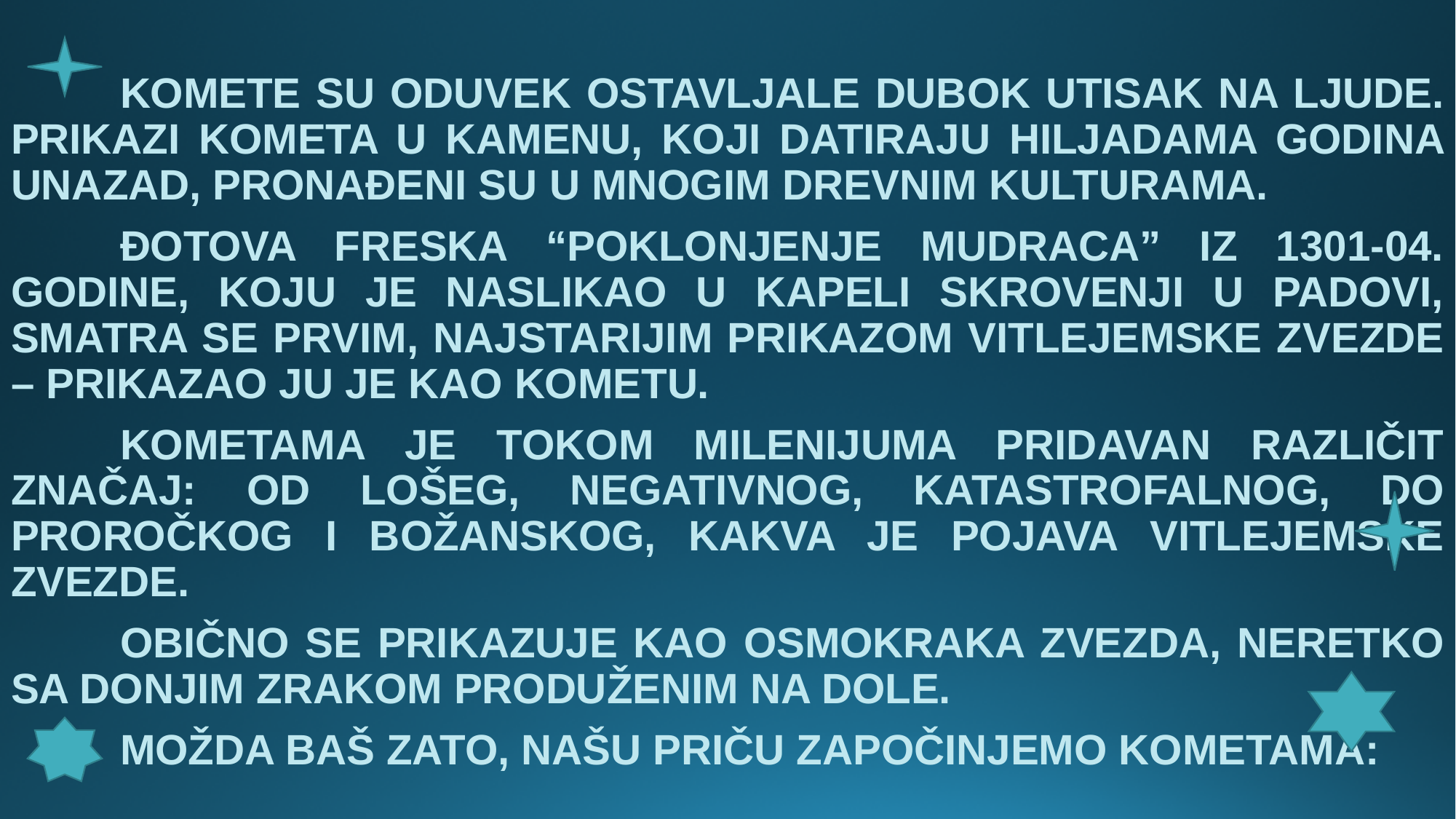

KOMETE SU ODUVEK OSTAVLJALE DUBOK UTISAK NA LJUDE. PRIKAZI KOMETA U KAMENU, KOJI DATIRAJU HILJADAMA GODINA UNAZAD, PRONAĐENI SU U MNOGIM DREVNIM KULTURAMA.
	ĐOTOVA FRESKA “POKLONJENJE MUDRACA” IZ 1301-04. GODINE, KOJU JE NASLIKAO U KAPELI SKROVENJI U PADOVI, SMATRA SE PRVIM, NAJSTARIJIM PRIKAZOM VITLEJEMSKE ZVEZDE – PRIKAZAO JU JE KAO KOMETU.
	KOMETAMA JE TOKOM MILENIJUMA PRIDAVAN RAZLIČIT ZNAČAJ: OD LOŠEG, NEGATIVNOG, KATASTROFALNOG, DO PROROČKOG I BOŽANSKOG, KAKVA JE POJAVA VITLEJEMSKE ZVEZDE.
	OBIČNO SE PRIKAZUJE KAO OSMOKRAKA ZVEZDA, NERETKO SA DONJIM ZRAKOM PRODUŽENIM NA DOLE.
	MOŽDA BAŠ ZATO, NAŠU PRIČU ZAPOČINJEMO KOMETAMA:

#